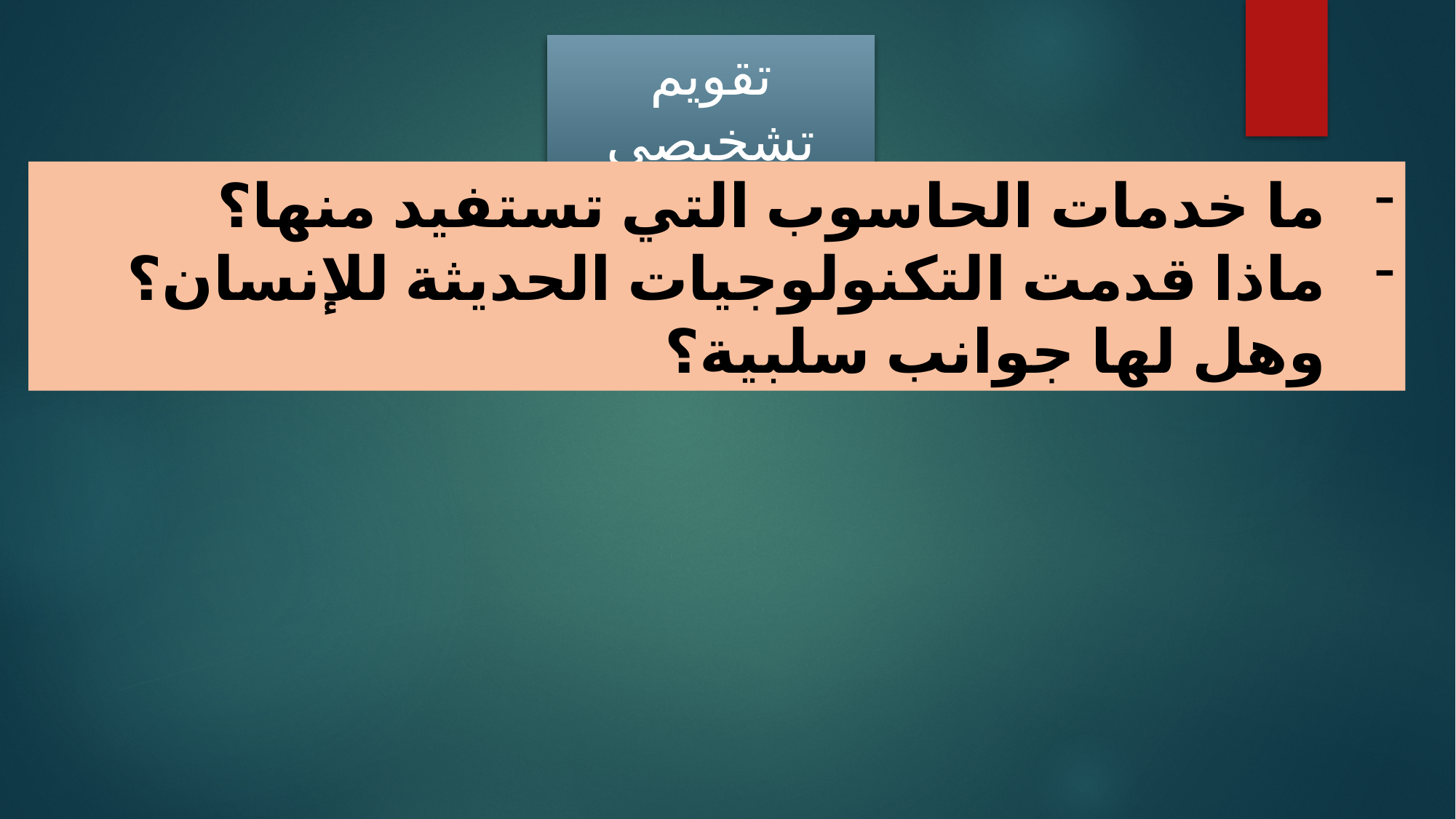

تقويم تشخيصي
ما خدمات الحاسوب التي تستفيد منها؟
ماذا قدمت التكنولوجيات الحديثة للإنسان؟ وهل لها جوانب سلبية؟